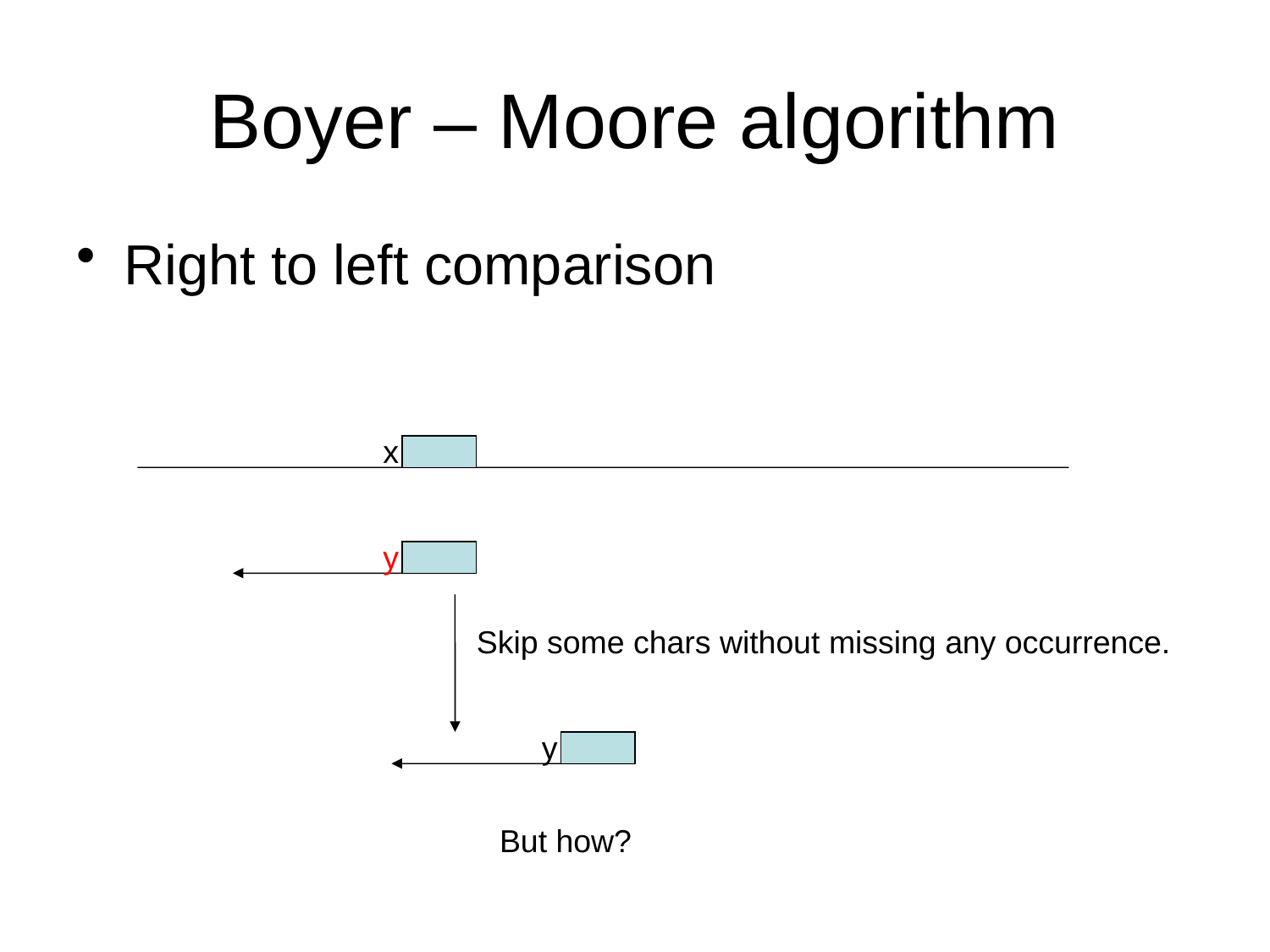

# Boyer – Moore algorithm
Right to left comparison
x

y

Skip some chars without missing any occurrence.
y

But how?